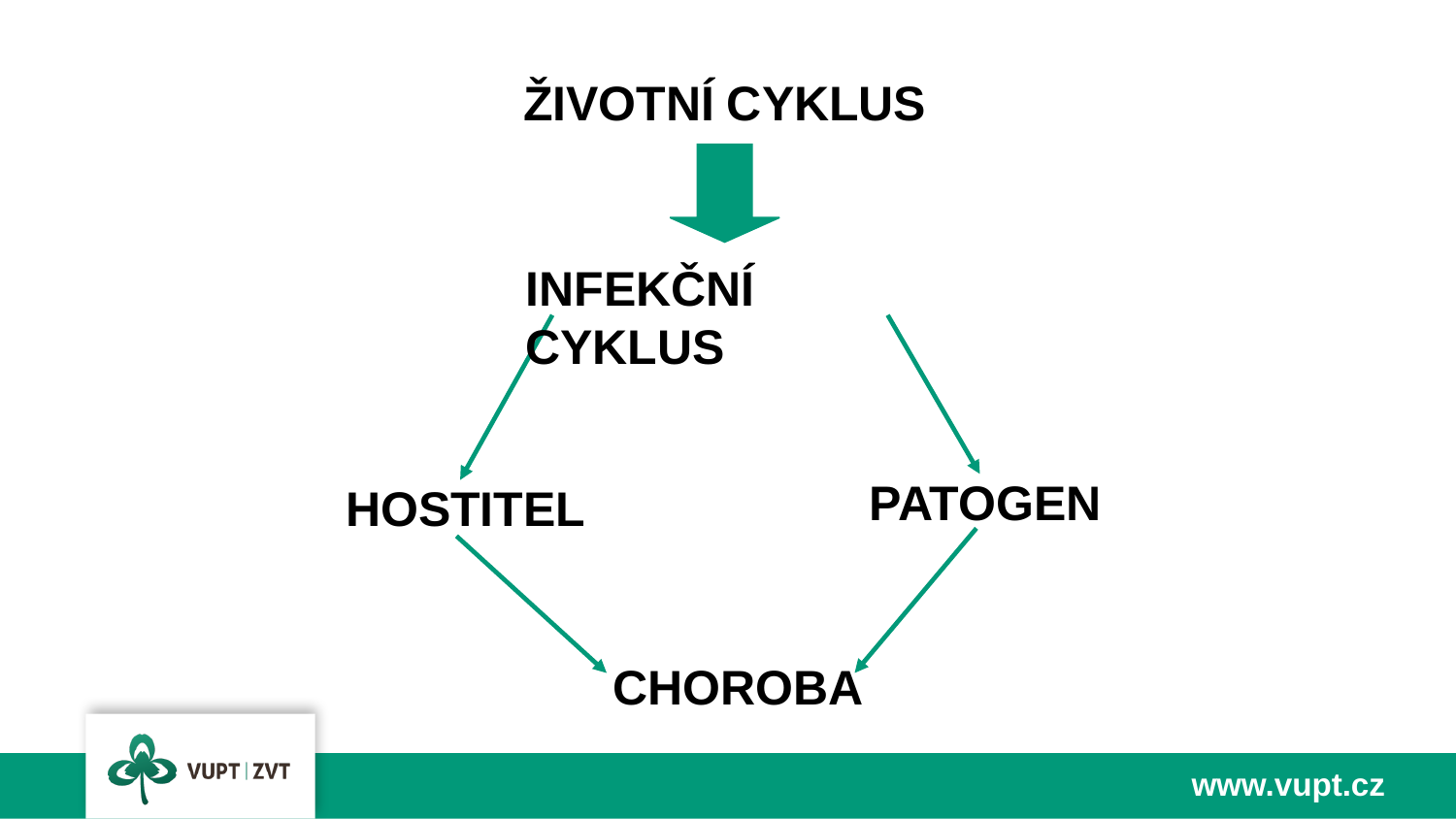

ŽIVOTNÍ CYKLUS

INFEKČNÍ CYKLUS

  PATOGEN
       HOSTITEL

CHOROBA